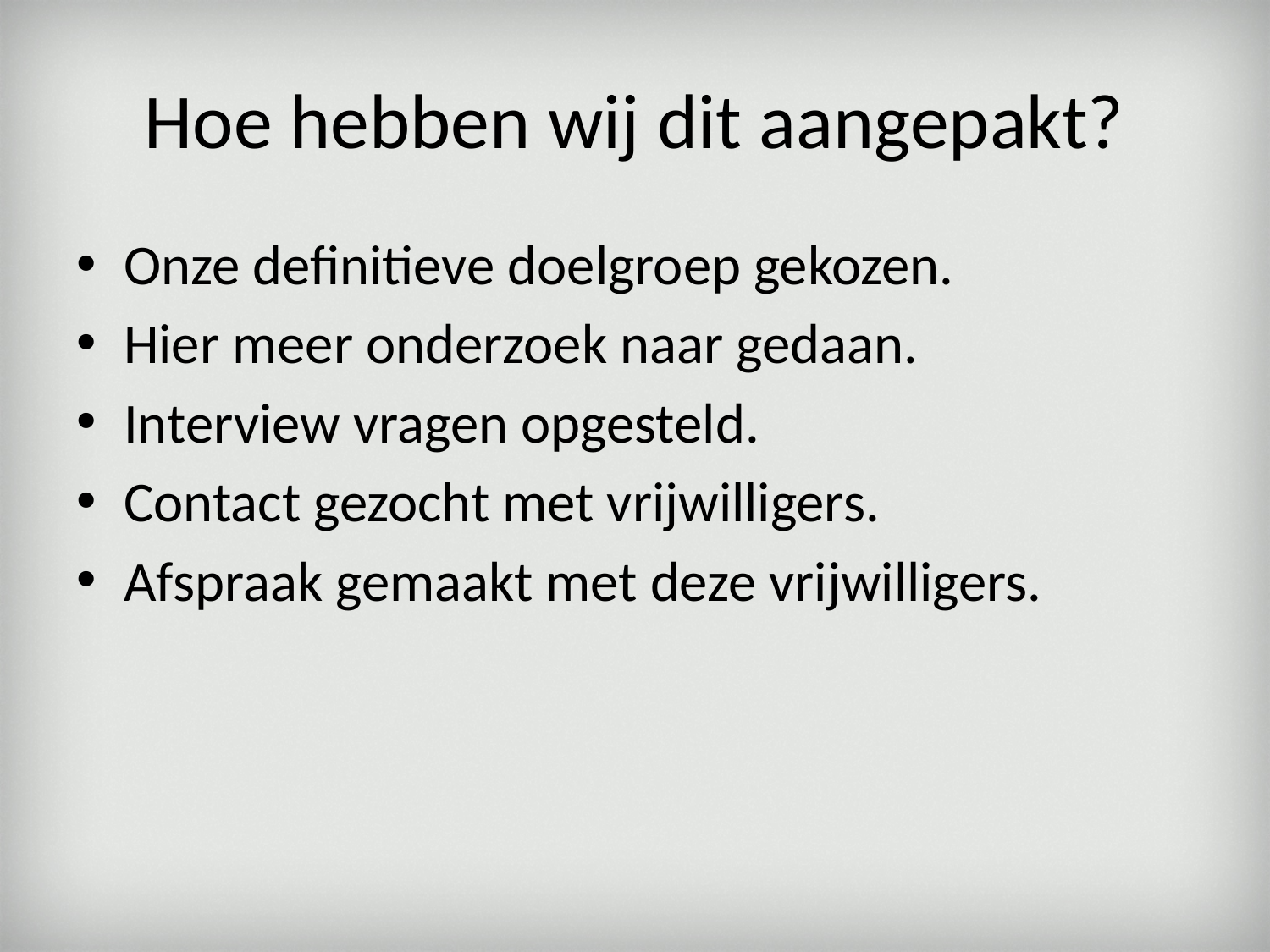

# Hoe hebben wij dit aangepakt?
Onze definitieve doelgroep gekozen.
Hier meer onderzoek naar gedaan.
Interview vragen opgesteld.
Contact gezocht met vrijwilligers.
Afspraak gemaakt met deze vrijwilligers.